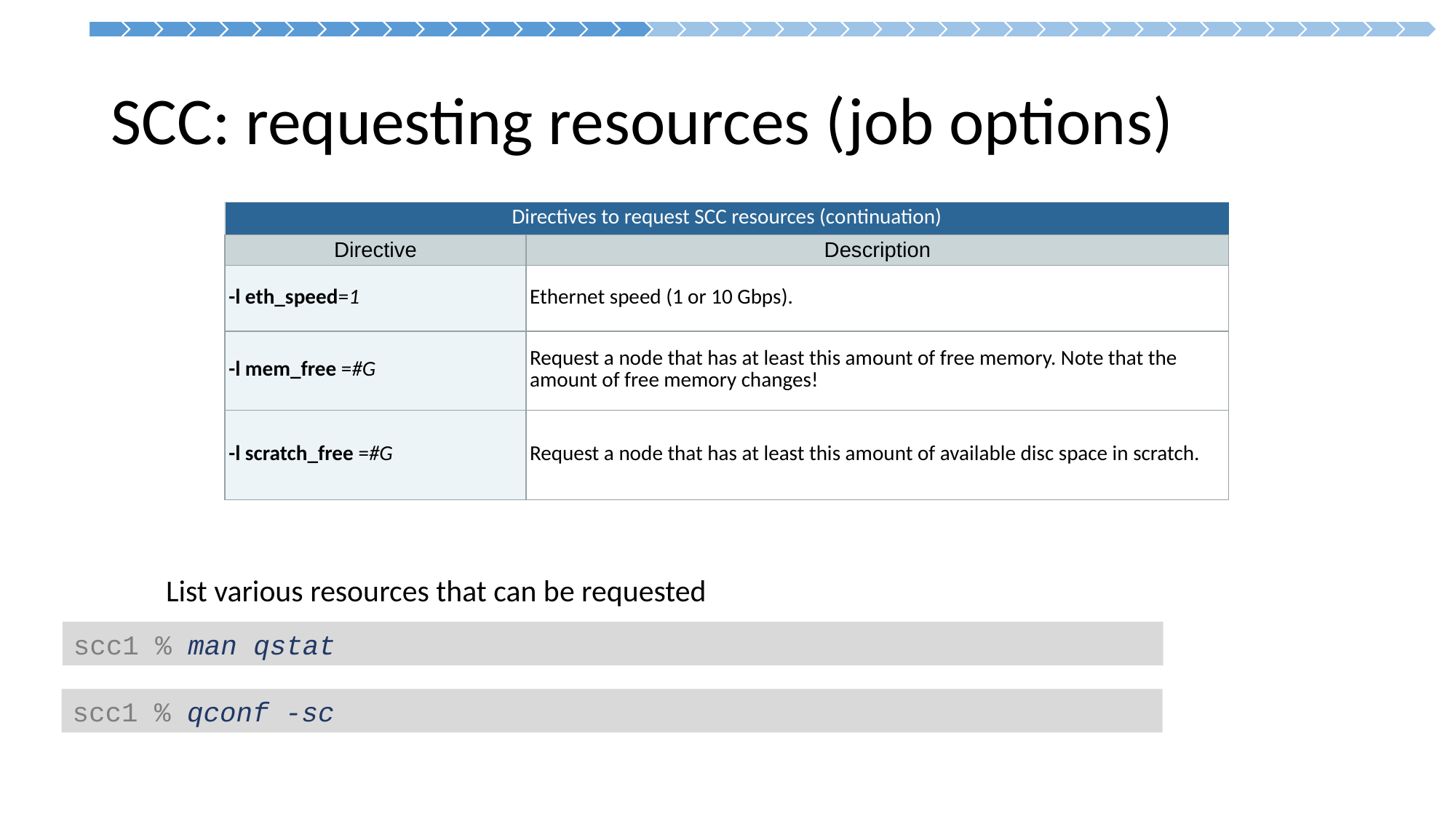

# SCC: requesting resources (job options)
| Directives to request SCC resources (continuation) |  |
| --- | --- |
| Directive | Description |
| -l eth\_speed=1 | Ethernet speed (1 or 10 Gbps). |
| -l mem\_free =#G | Request a node that has at least this amount of free memory. Note that the amount of free memory changes! |
| -l scratch\_free =#G | Request a node that has at least this amount of available disc space in scratch. |

List various resources that can be requested

scc1 % man qstat
scc1 % qconf -sc